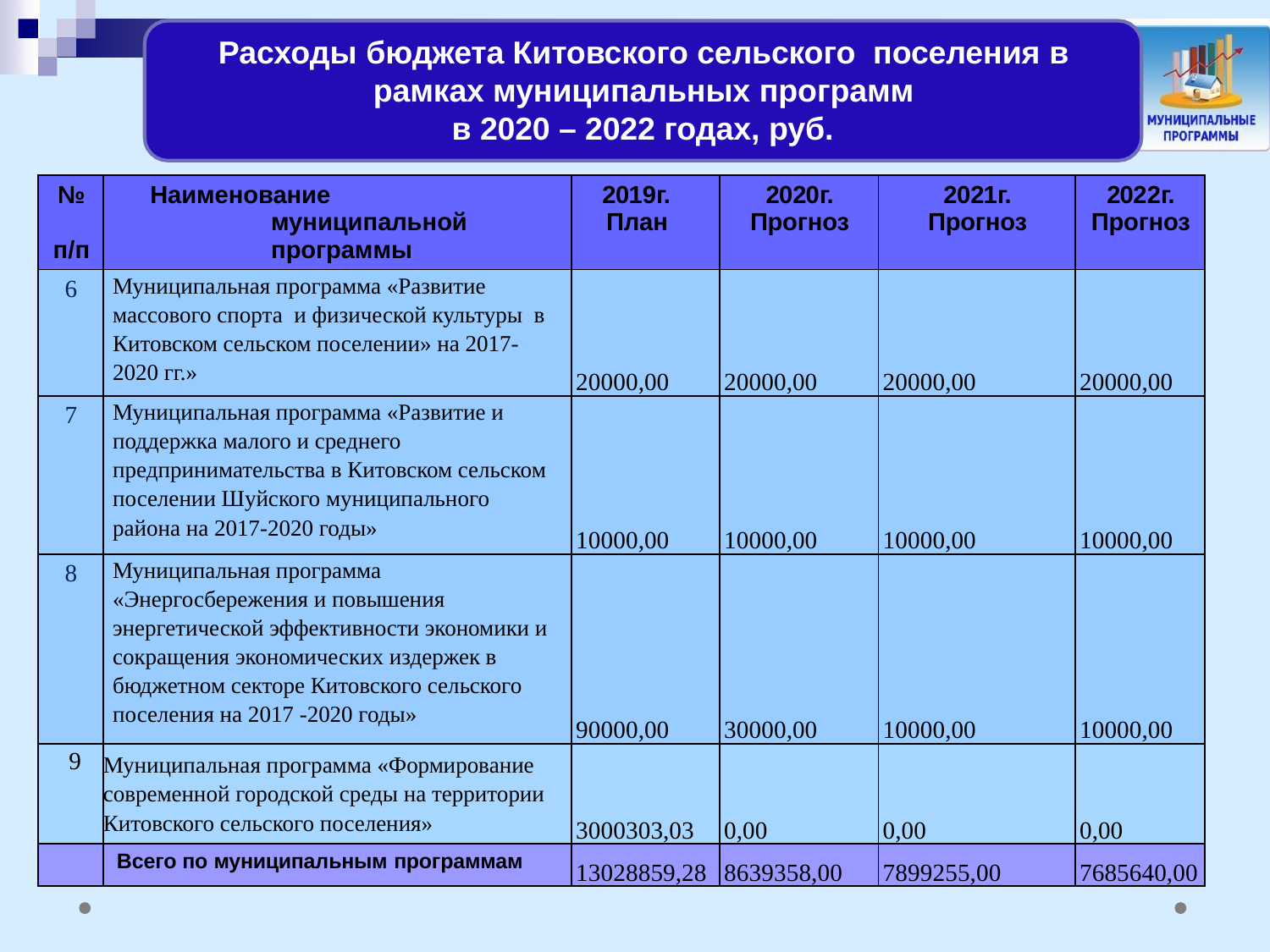

Расходы бюджета Китовского сельского  поселения в рамках муниципальных программ
в 2020 – 2022 годах, руб.

| № п/п | Наименование муниципальной программы | 2019г. План | 2020г. Прогноз | 2021г. Прогноз | 2022г. Прогноз |
| --- | --- | --- | --- | --- | --- |
| 6 | Муниципальная программа «Развитие массового спорта и физической культуры в Китовском сельском поселении» на 2017-2020 гг.» | 20000,00 | 20000,00 | 20000,00 | 20000,00 |
| 7 | Муниципальная программа «Развитие и поддержка малого и среднего предпринимательства в Китовском сельском поселении Шуйского муниципального района на 2017-2020 годы» | 10000,00 | 10000,00 | 10000,00 | 10000,00 |
| 8 | Муниципальная программа «Энергосбережения и повышения энергетической эффективности экономики и сокращения экономических издержек в бюджетном секторе Китовского сельского поселения на 2017 -2020 годы» | 90000,00 | 30000,00 | 10000,00 | 10000,00 |
| 9 | Муниципальная программа «Формирование современной городской среды на территории Китовского сельского поселения» | 3000303,03 | 0,00 | 0,00 | 0,00 |
|  | Всего по муниципальным программам | 13028859,28 | 8639358,00 | 7899255,00 | 7685640,00 |